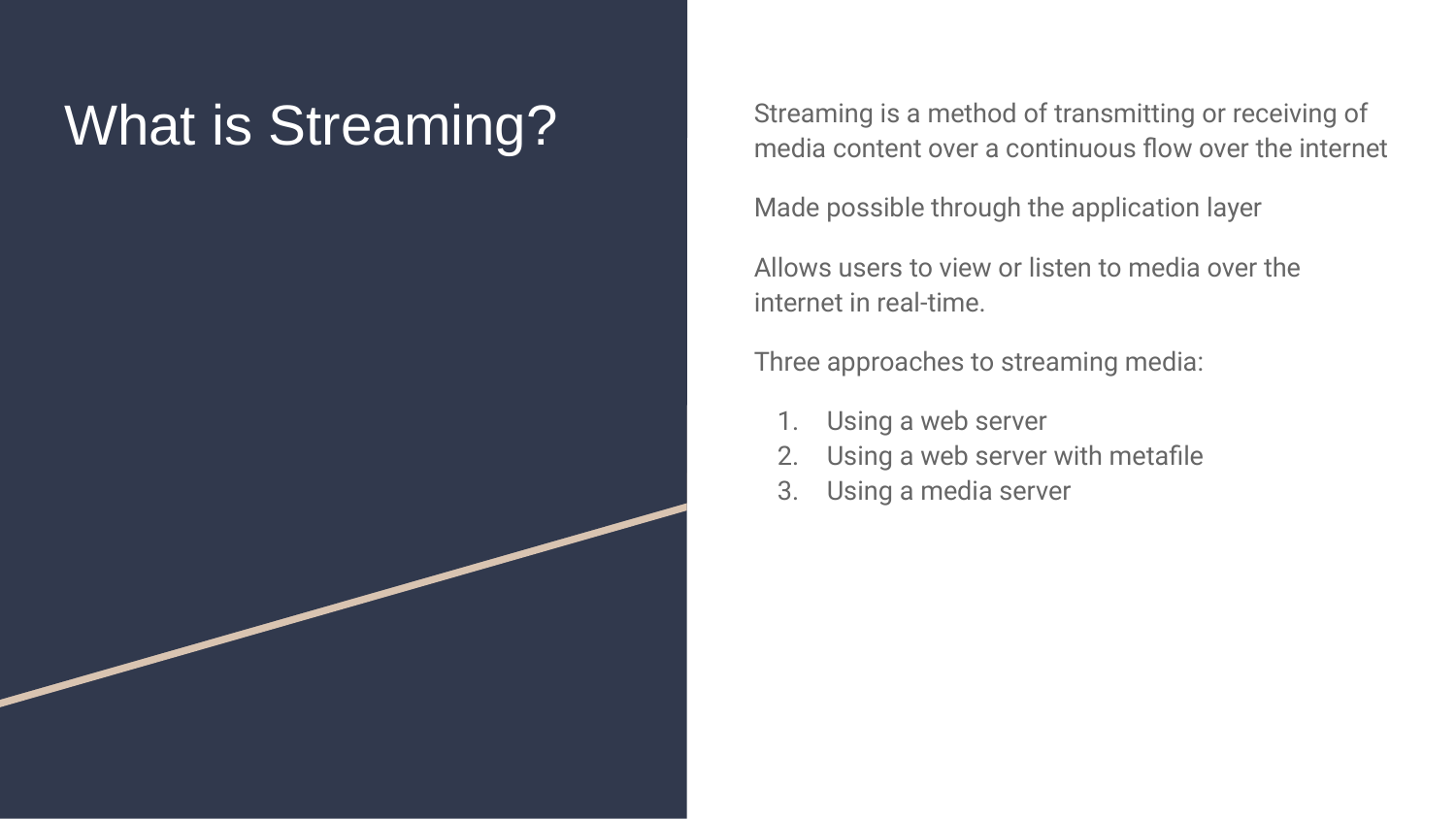

# What is Streaming?
Streaming is a method of transmitting or receiving of media content over a continuous flow over the internet
Made possible through the application layer
Allows users to view or listen to media over the internet in real-time.
Three approaches to streaming media:
Using a web server
Using a web server with metafile
Using a media server